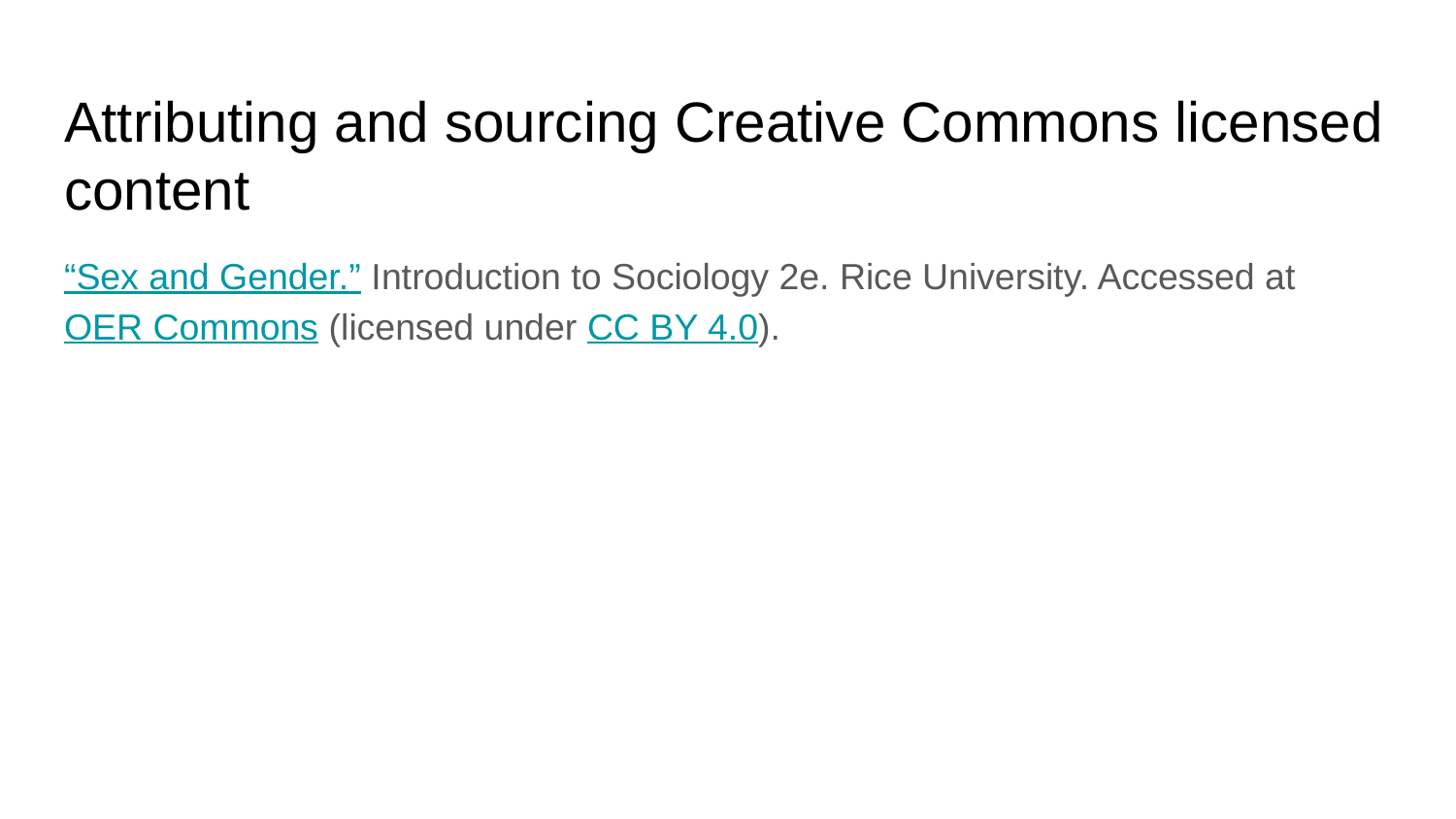

# Attributing and sourcing Creative Commons licensed content
“Sex and Gender.” Introduction to Sociology 2e. Rice University. Accessed at OER Commons (licensed under CC BY 4.0).